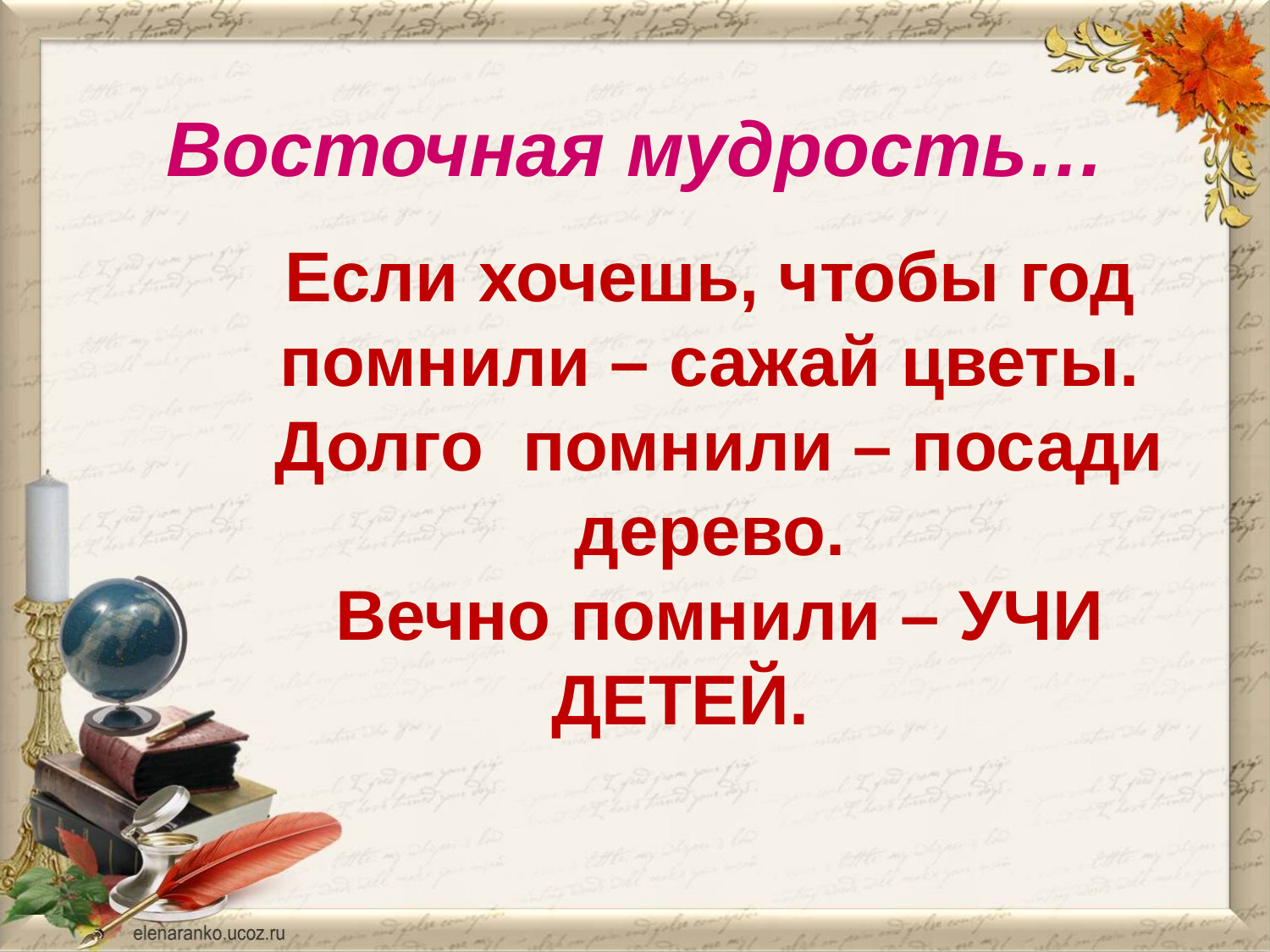

# Восточная мудрость…
Если хочешь, чтобы год помнили – сажай цветы.
 Долго  помнили – посади дерево.
 Вечно помнили – УЧИ ДЕТЕЙ.